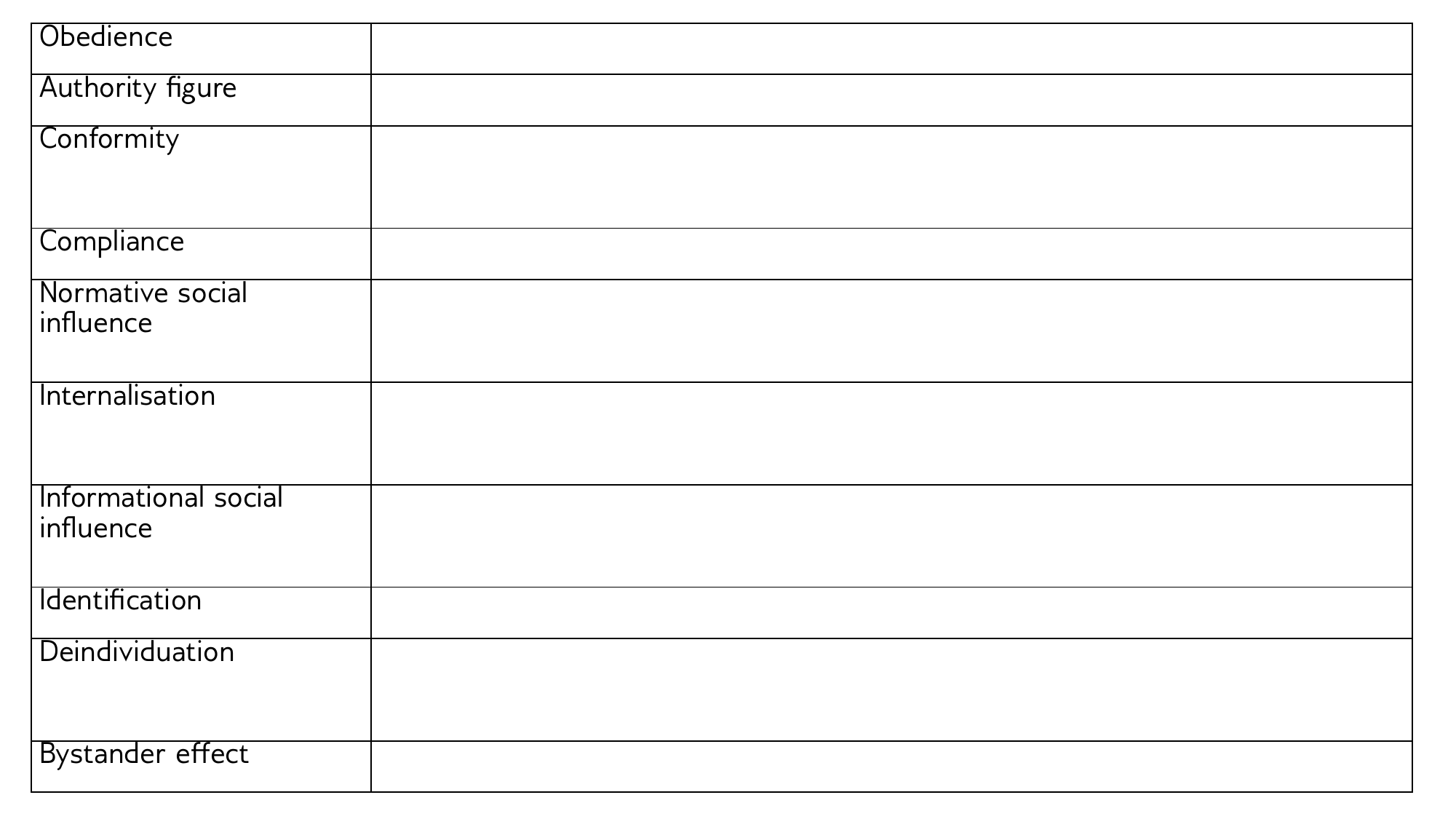

| Obedience |  |
| --- | --- |
| Authority figure |  |
| Conformity |  |
| Compliance |  |
| Normative social influence |  |
| Internalisation |  |
| Informational social influence |  |
| Identification |  |
| Deindividuation |  |
| Bystander effect |  |